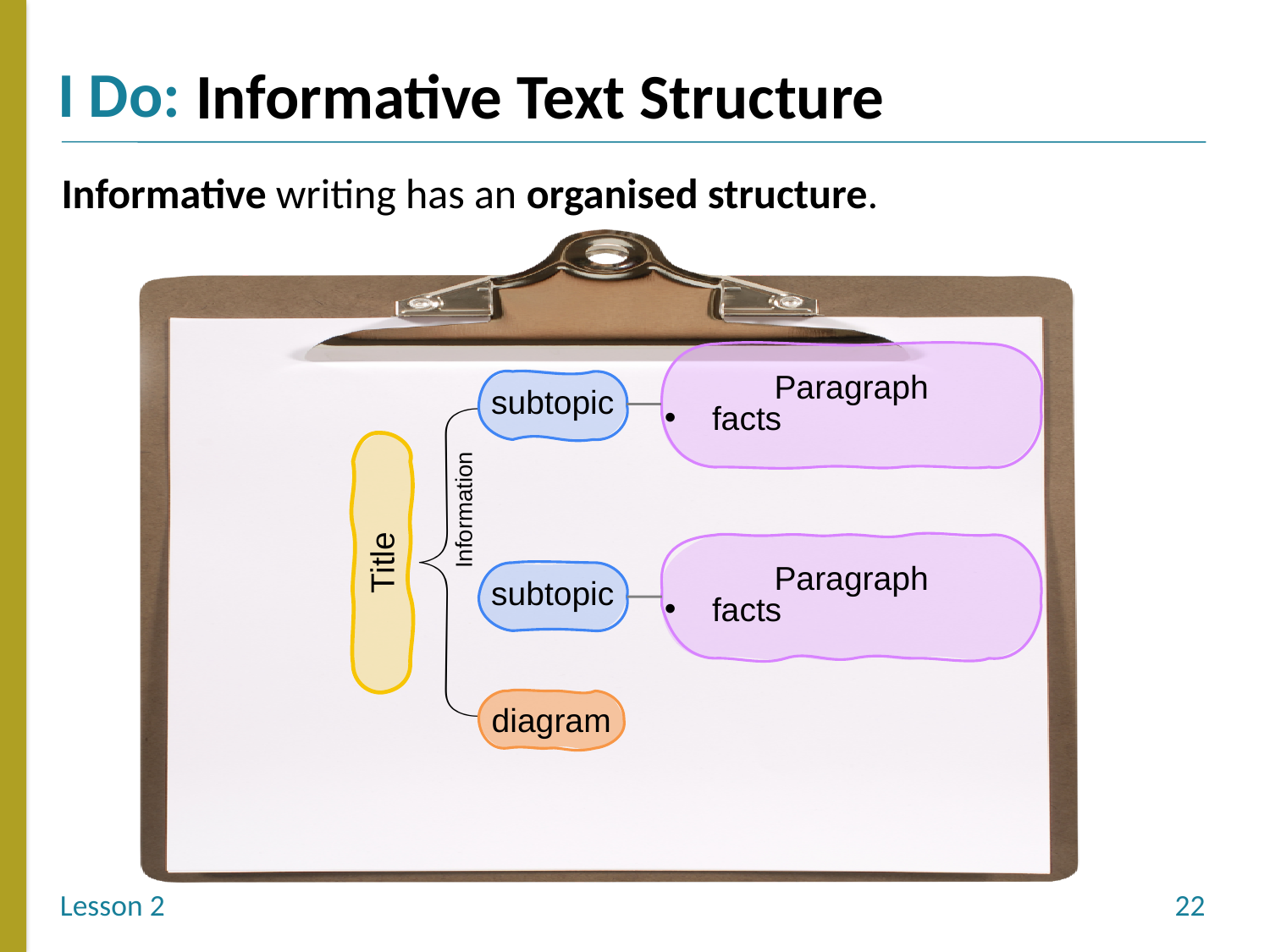

Informative Text Structure

Informative writing has an organised structure.
Paragraph
facts
subtopic
Information

Title
Paragraph
facts
subtopic
diagram